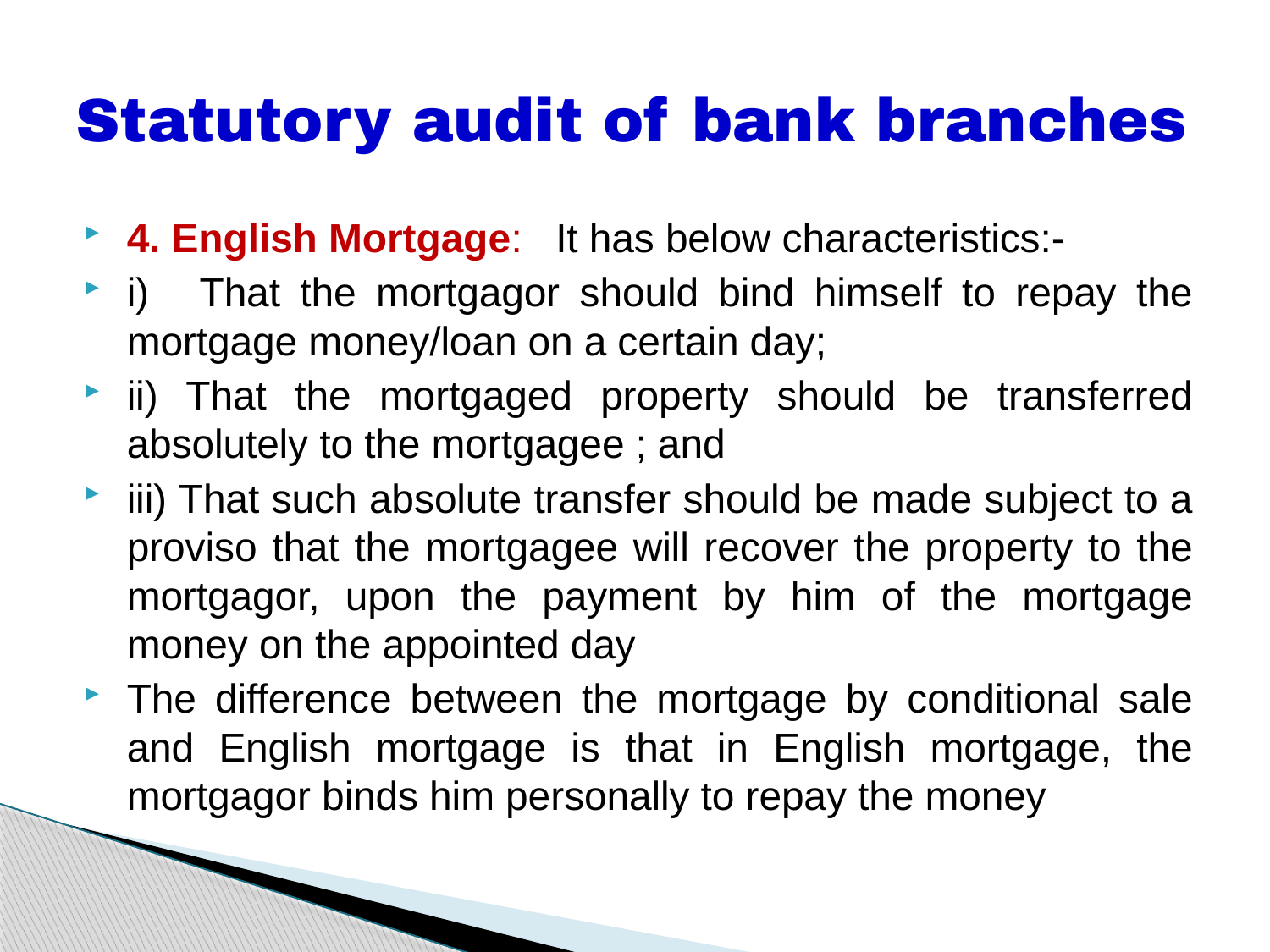

# Statutory audit of bank branches
4. English Mortgage:   It has below characteristics:-
i)   That the mortgagor should bind himself to repay the mortgage money/loan on a certain day;
ii) That the mortgaged property should be transferred absolutely to the mortgagee ; and
iii) That such absolute transfer should be made subject to a proviso that the mortgagee will recover the property to the mortgagor, upon the payment by him of the mortgage money on the appointed day
The difference between the mortgage by conditional sale and English mortgage is that in English mortgage, the mortgagor binds him personally to repay the money